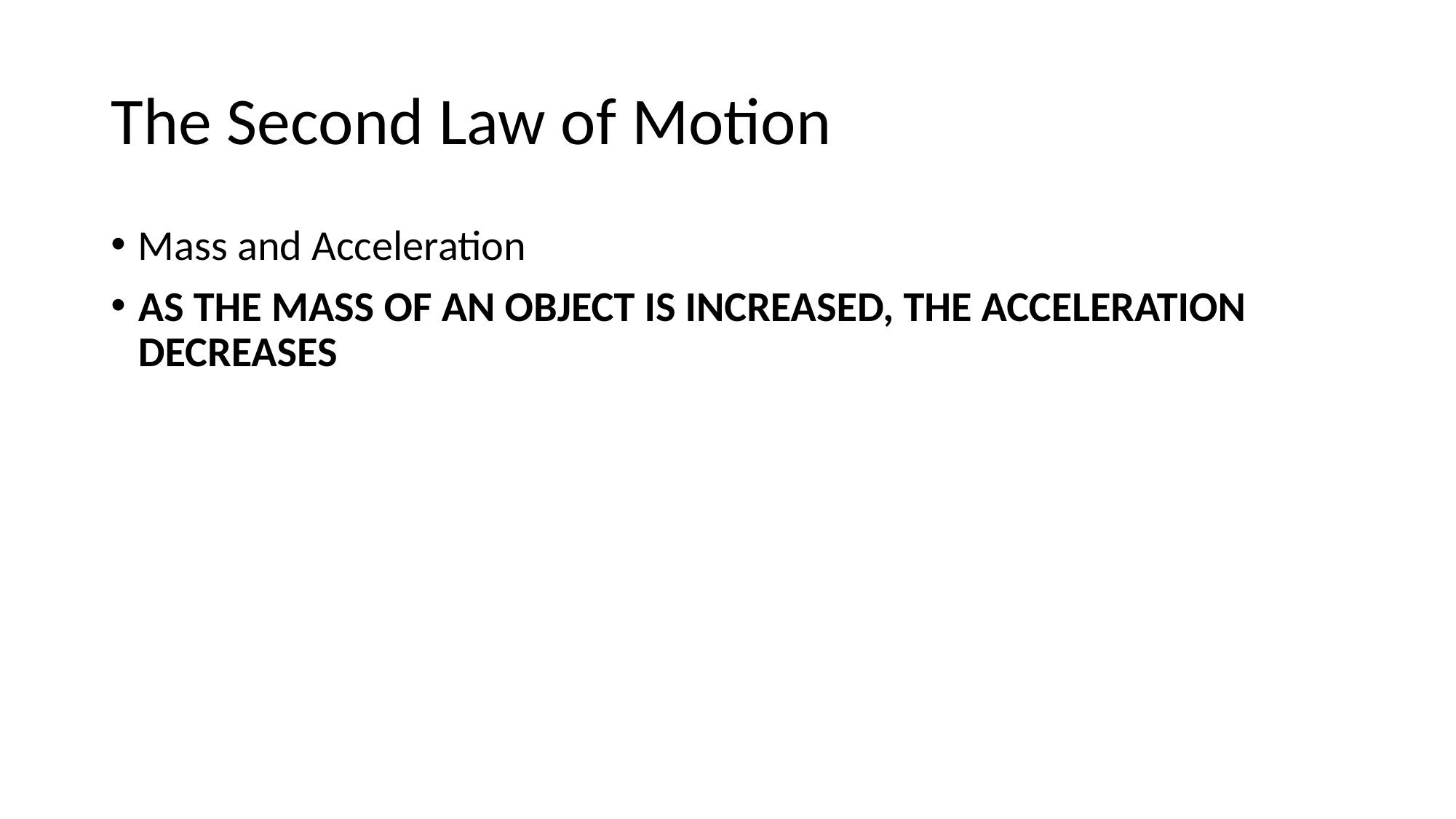

# The Second Law of Motion
Mass and Acceleration
AS THE MASS OF AN OBJECT IS INCREASED, THE ACCELERATION DECREASES